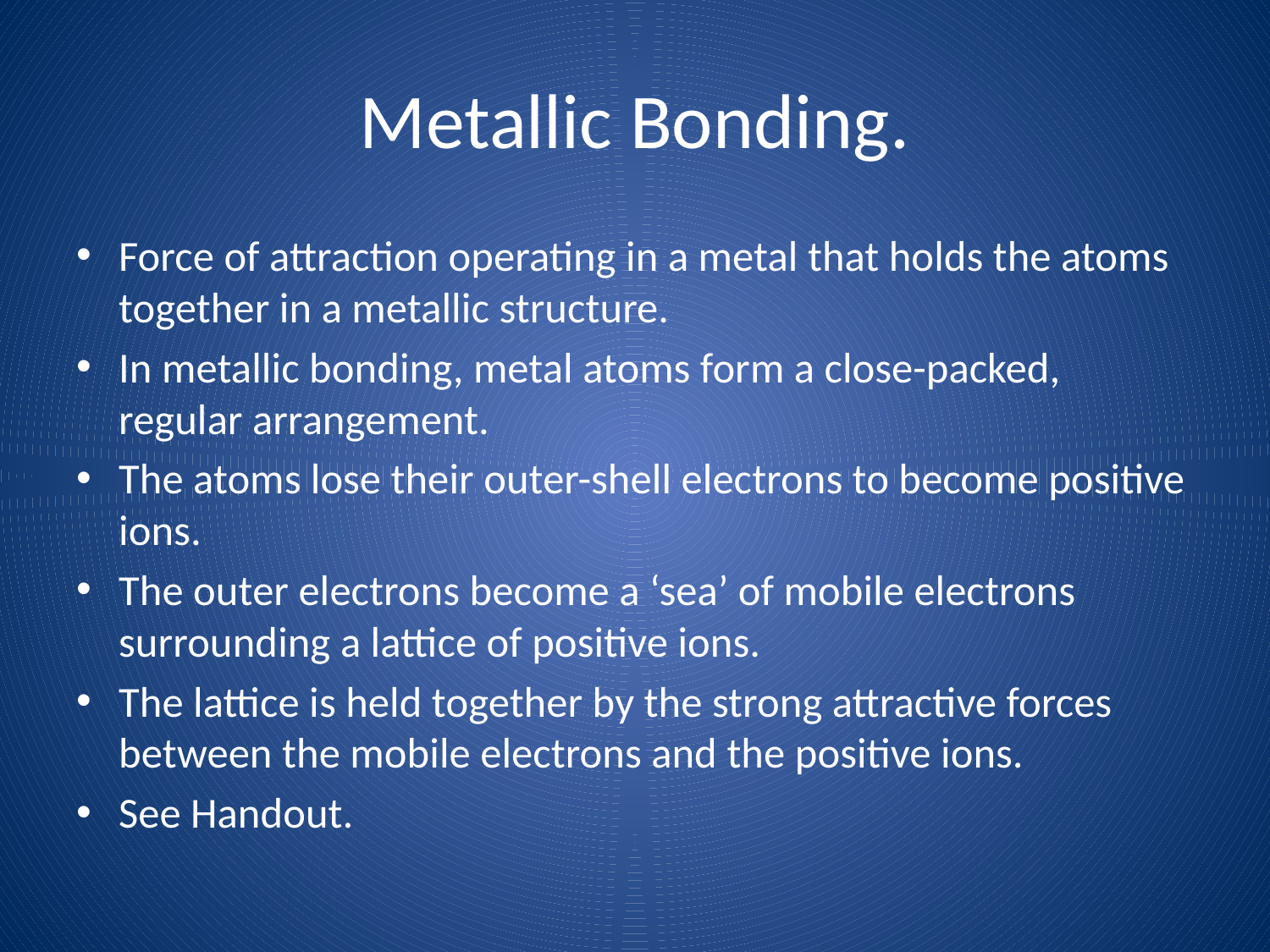

# Metallic Bonding.
Force of attraction operating in a metal that holds the atoms together in a metallic structure.
In metallic bonding, metal atoms form a close-packed, regular arrangement.
The atoms lose their outer-shell electrons to become positive ions.
The outer electrons become a ‘sea’ of mobile electrons surrounding a lattice of positive ions.
The lattice is held together by the strong attractive forces between the mobile electrons and the positive ions.
See Handout.